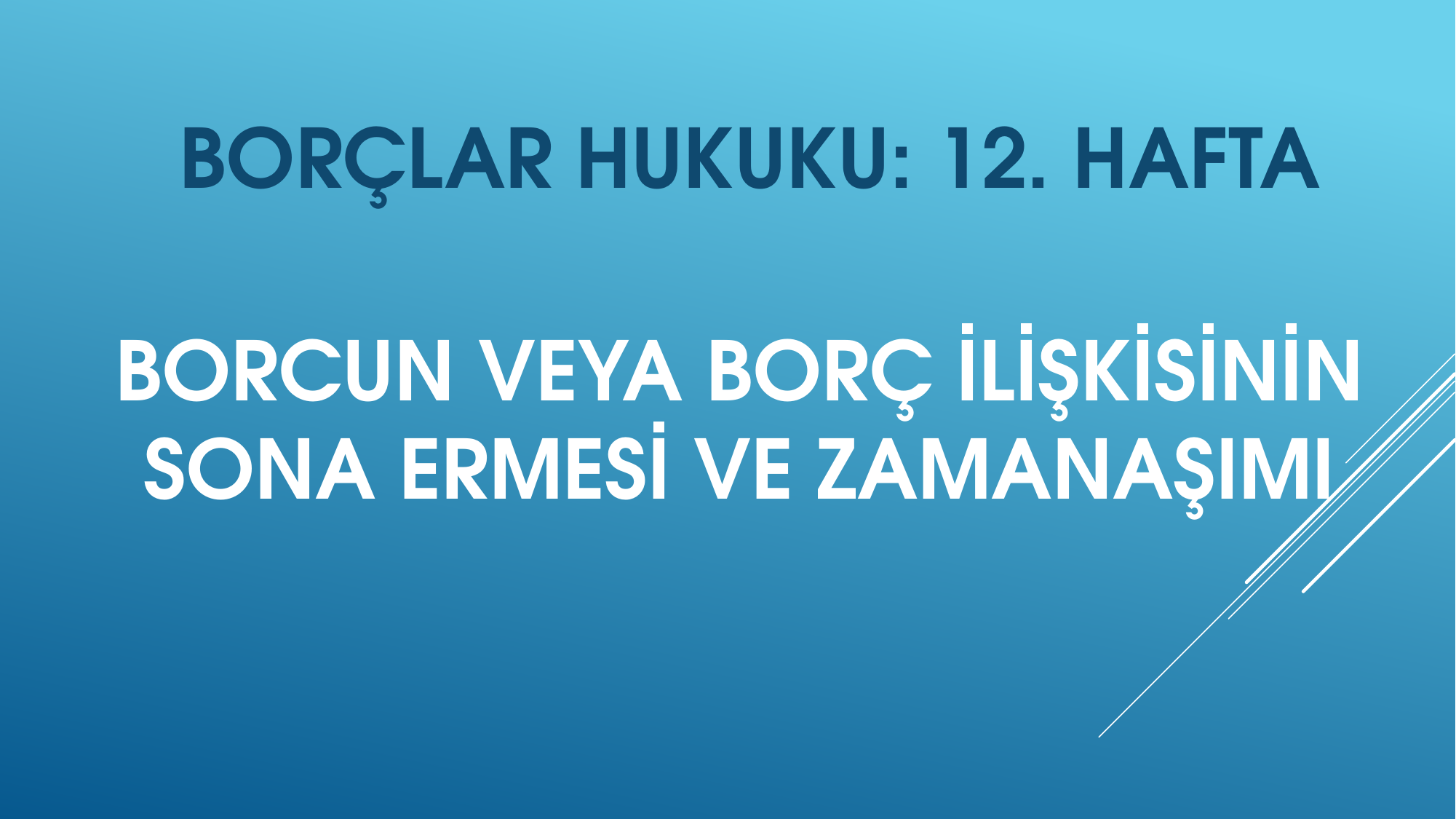

# borcun veya borç ilişkisinin sona ermesi ve zamanaşımı
BORÇLAR HUKUKU: 12. HAFTA